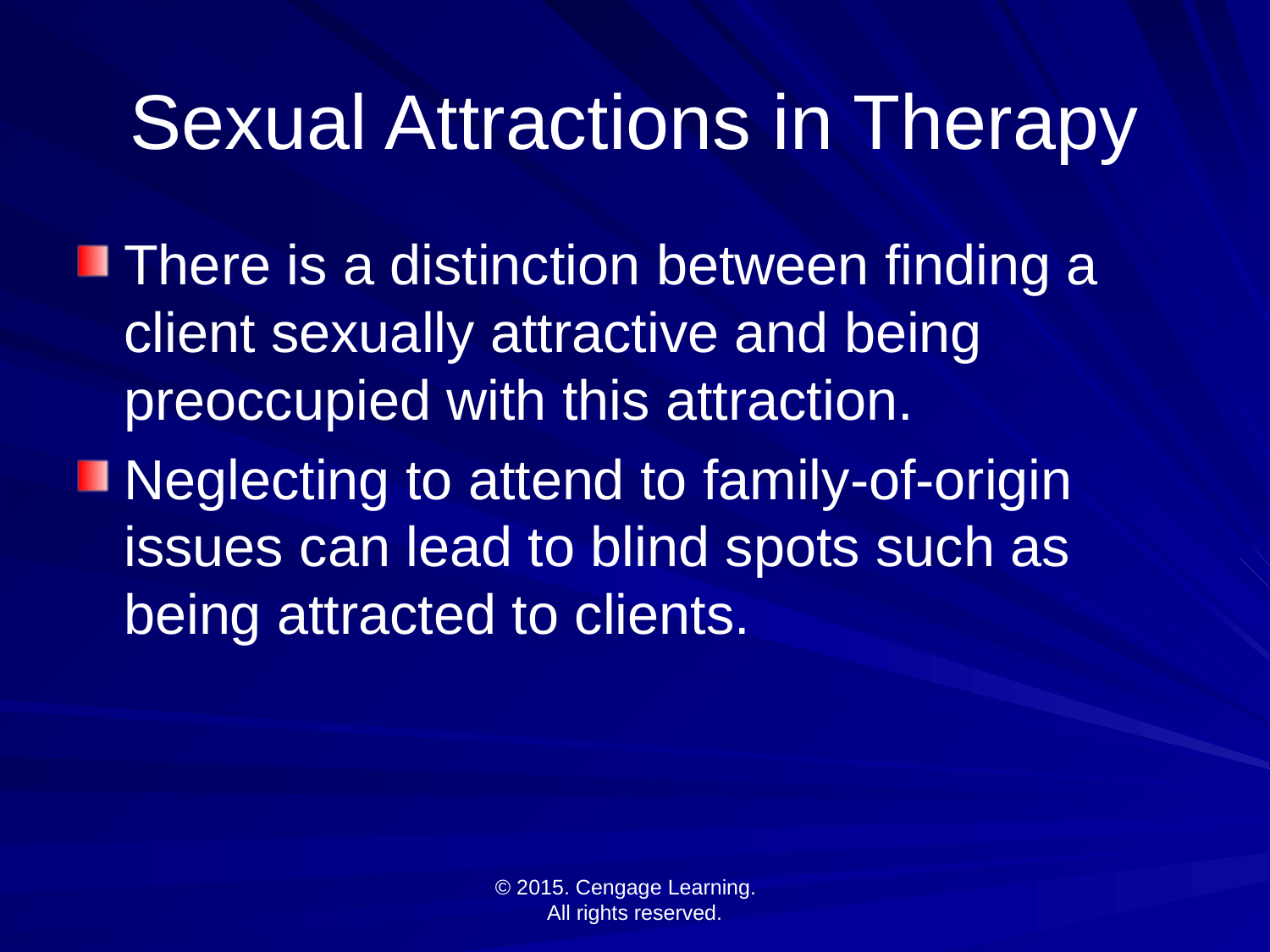

# Sexual Attractions in Therapy
There is a distinction between finding a client sexually attractive and being preoccupied with this attraction.
Neglecting to attend to family-of-origin issues can lead to blind spots such as being attracted to clients.
© 2015. Cengage Learning.
All rights reserved.